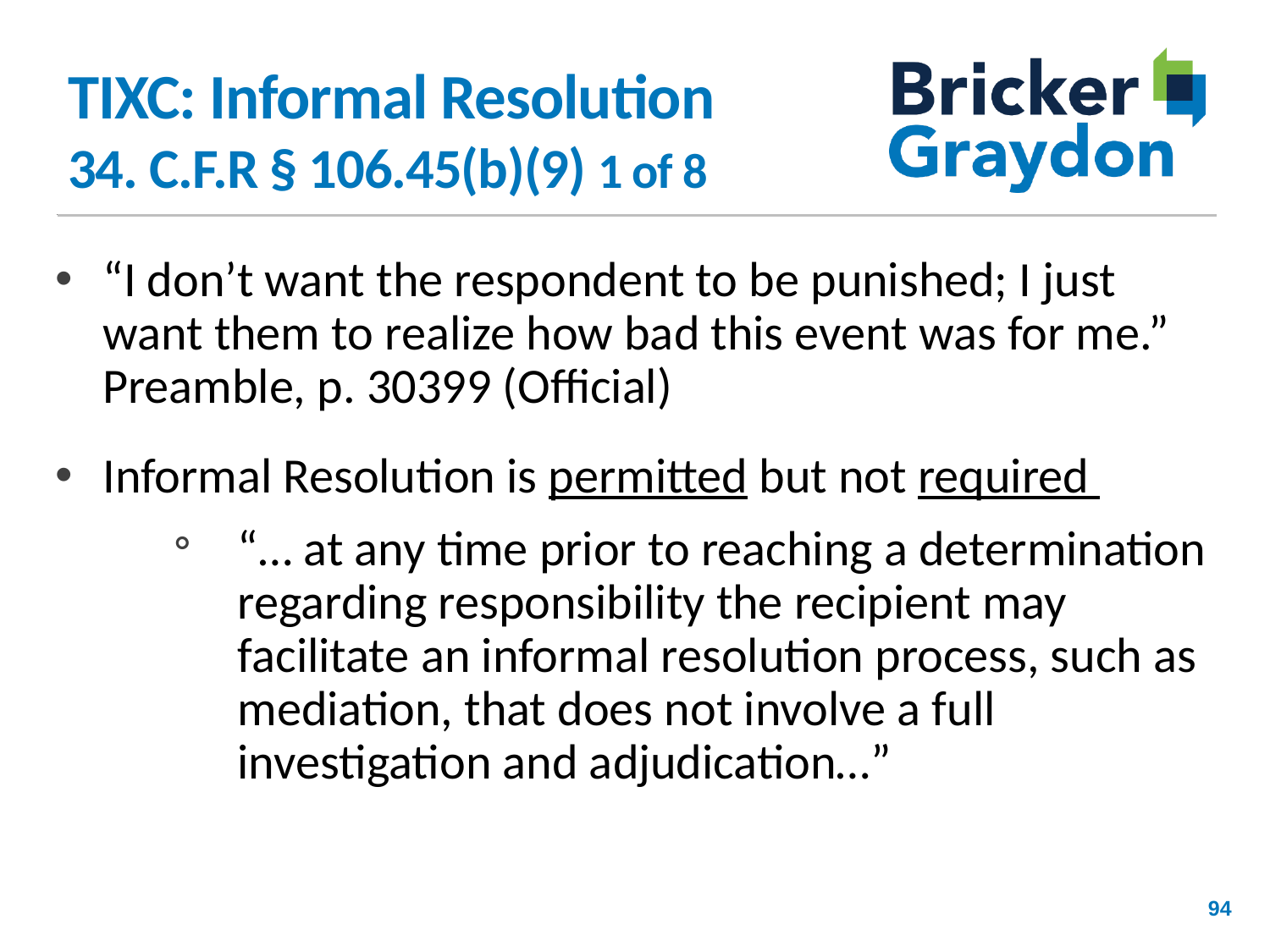

# TIXC: Informal Resolution 34. C.F.R § 106.45(b)(9) 1 of 8
“I don’t want the respondent to be punished; I just want them to realize how bad this event was for me.” Preamble, p. 30399 (Official)
Informal Resolution is permitted but not required
“… at any time prior to reaching a determination regarding responsibility the recipient may facilitate an informal resolution process, such as mediation, that does not involve a full investigation and adjudication…”

94